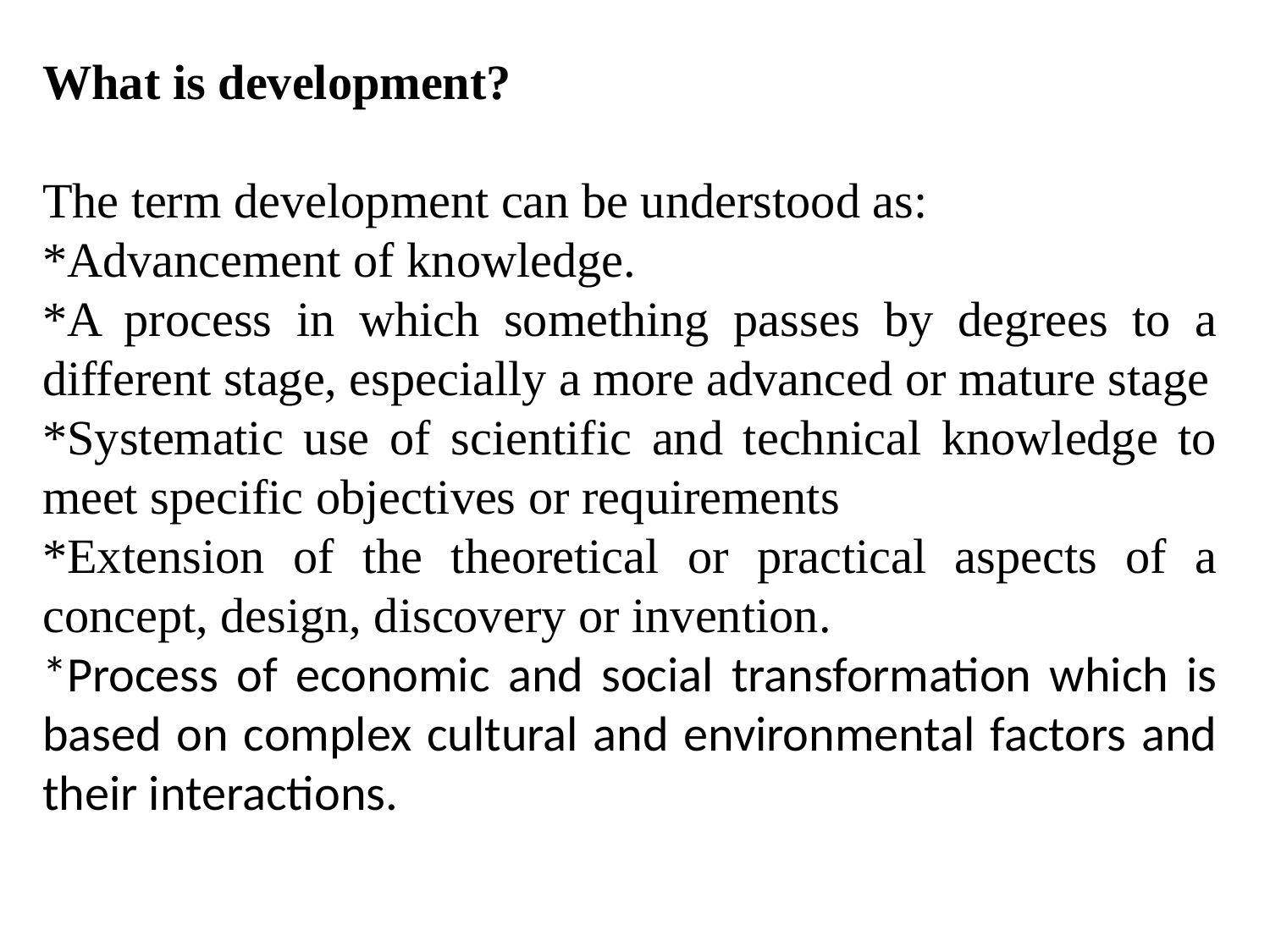

What is development?

The term development can be understood as:
*Advancement of knowledge.
*A process in which something passes by degrees to a different stage, especially a more advanced or mature stage
*Systematic use of scientific and technical knowledge to meet specific objectives or requirements
*Extension of the theoretical or practical aspects of a concept, design, discovery or invention.
*Process of economic and social transformation which is based on complex cultural and environmental factors and their interactions.